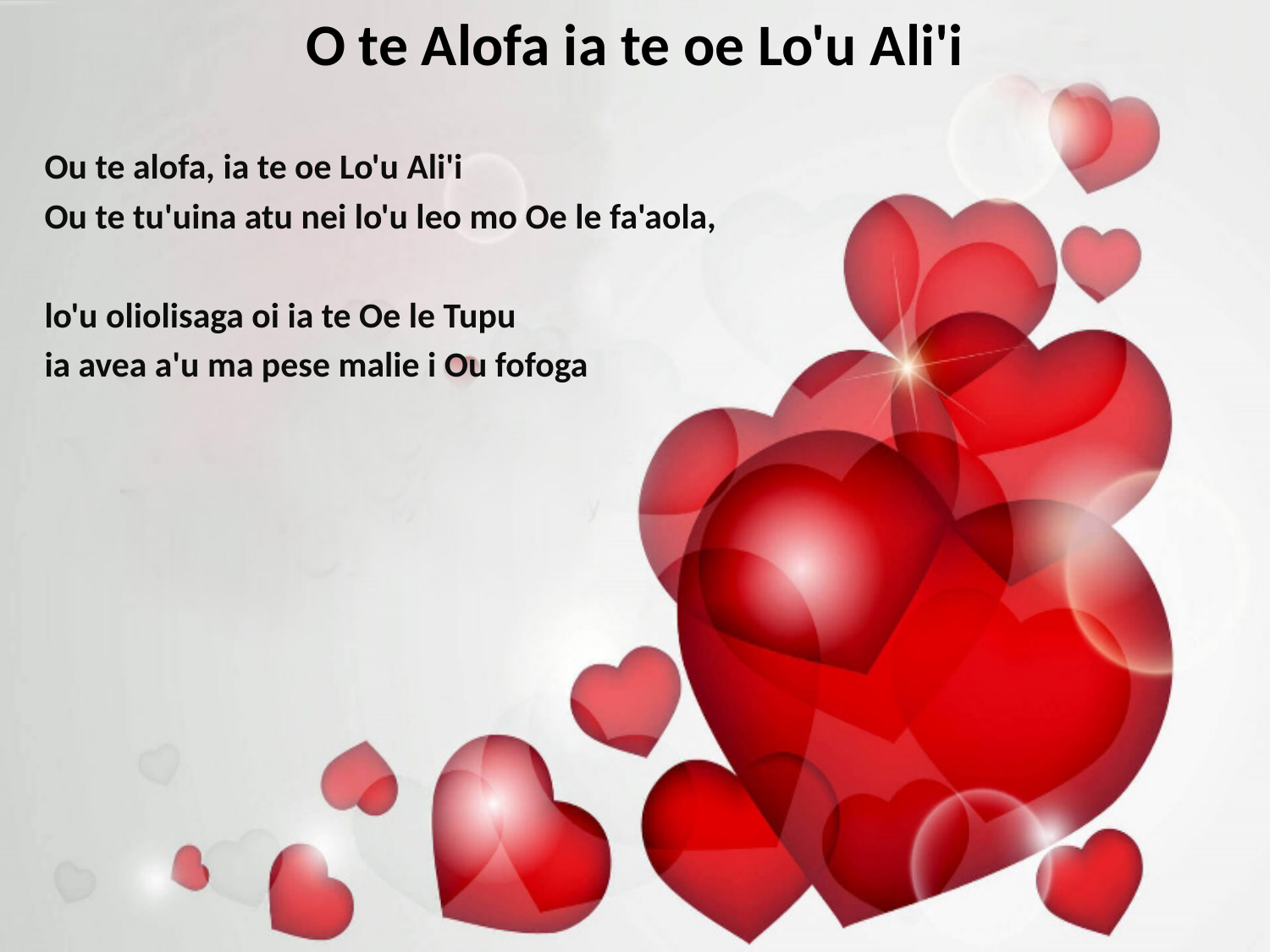

# O te Alofa ia te oe Lo'u Ali'i
Ou te alofa, ia te oe Lo'u Ali'i
Ou te tu'uina atu nei lo'u leo mo Oe le fa'aola,

lo'u oliolisaga oi ia te Oe le Tupu
ia avea a'u ma pese malie i Ou fofoga